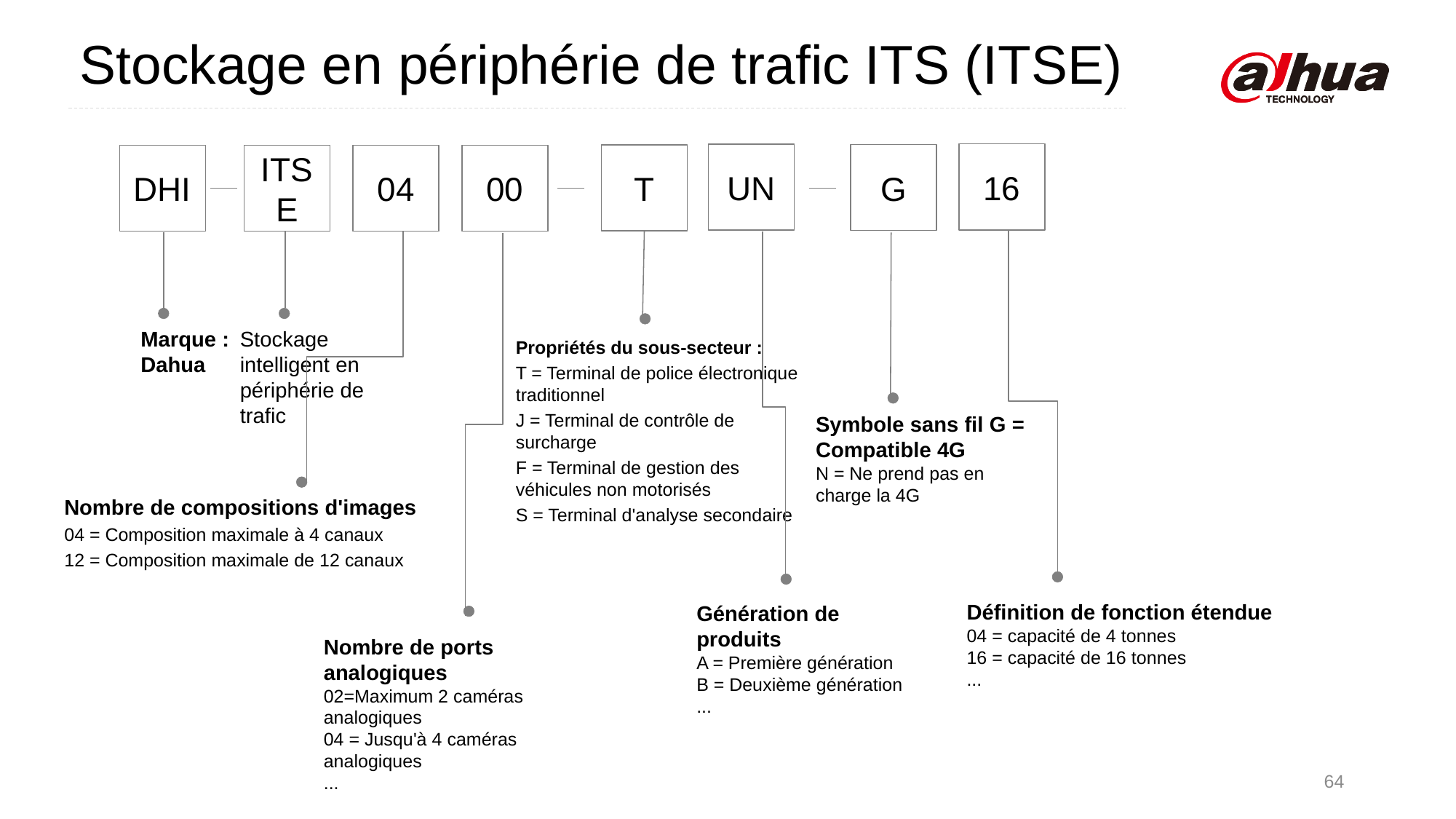

Stockage en périphérie de trafic ITS (ITSE)
16
UN
G
T
DHI
ITSE
04
00

Marque : Dahua
Stockage intelligent en périphérie de trafic
Propriétés du sous-secteur :
T = Terminal de police électronique traditionnel
J = Terminal de contrôle de surcharge
F = Terminal de gestion des véhicules non motorisés
S = Terminal d'analyse secondaire

Symbole sans fil G = Compatible 4G
N = Ne prend pas en charge la 4G

Nombre de compositions d'images
04 = Composition maximale à 4 canaux
12 = Composition maximale de 12 canaux

Définition de fonction étendue
04 = capacité de 4 tonnes
16 = capacité de 16 tonnes
...
Génération de produits
A = Première génération
B = Deuxième génération
...
Nombre de ports analogiques
02=Maximum 2 caméras analogiques
04 = Jusqu'à 4 caméras analogiques
...

64